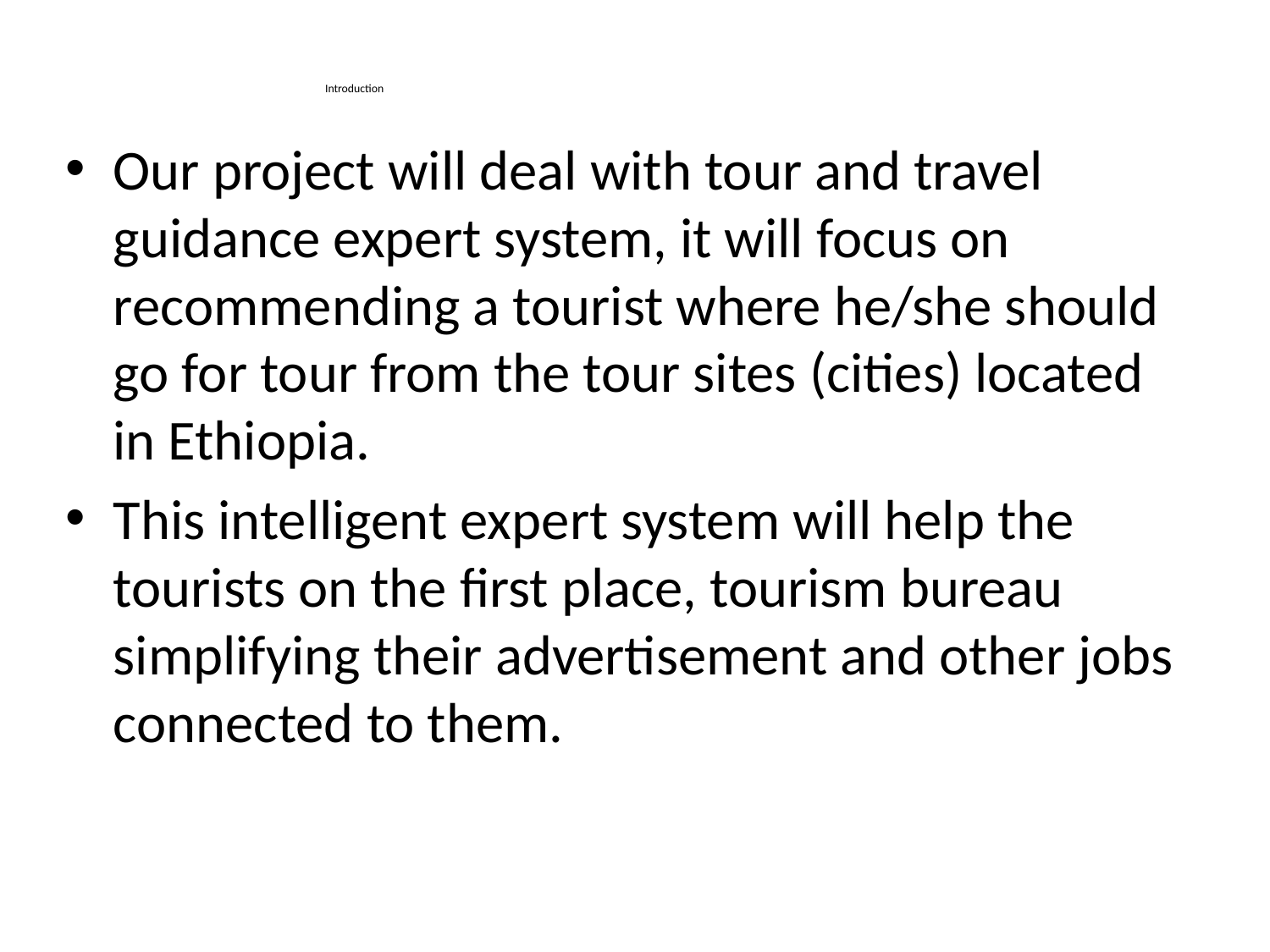

# Introduction
Our project will deal with tour and travel guidance expert system, it will focus on recommending a tourist where he/she should go for tour from the tour sites (cities) located in Ethiopia.
This intelligent expert system will help the tourists on the first place, tourism bureau simplifying their advertisement and other jobs connected to them.